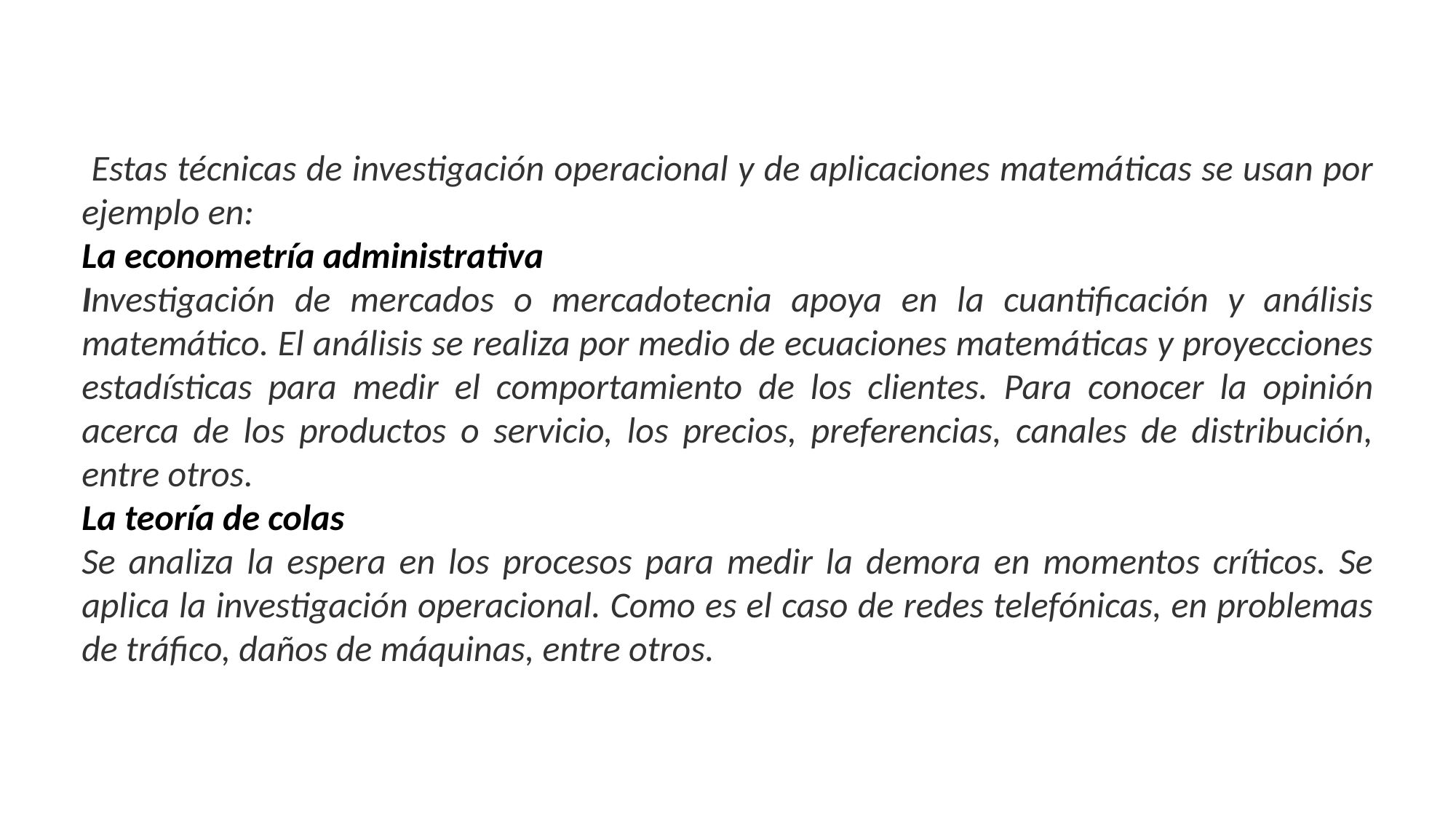

Estas técnicas de investigación operacional y de aplicaciones matemáticas se usan por ejemplo en:
La econometría administrativa
Investigación de mercados o mercadotecnia apoya en la cuantificación y análisis matemático. El análisis se realiza por medio de ecuaciones matemáticas y proyecciones estadísticas para medir el comportamiento de los clientes. Para conocer la opinión acerca de los productos o servicio, los precios, preferencias, canales de distribución, entre otros.
La teoría de colas
Se analiza la espera en los procesos para medir la demora en momentos críticos. Se aplica la investigación operacional. Como es el caso de redes telefónicas, en problemas de tráfico, daños de máquinas, entre otros.